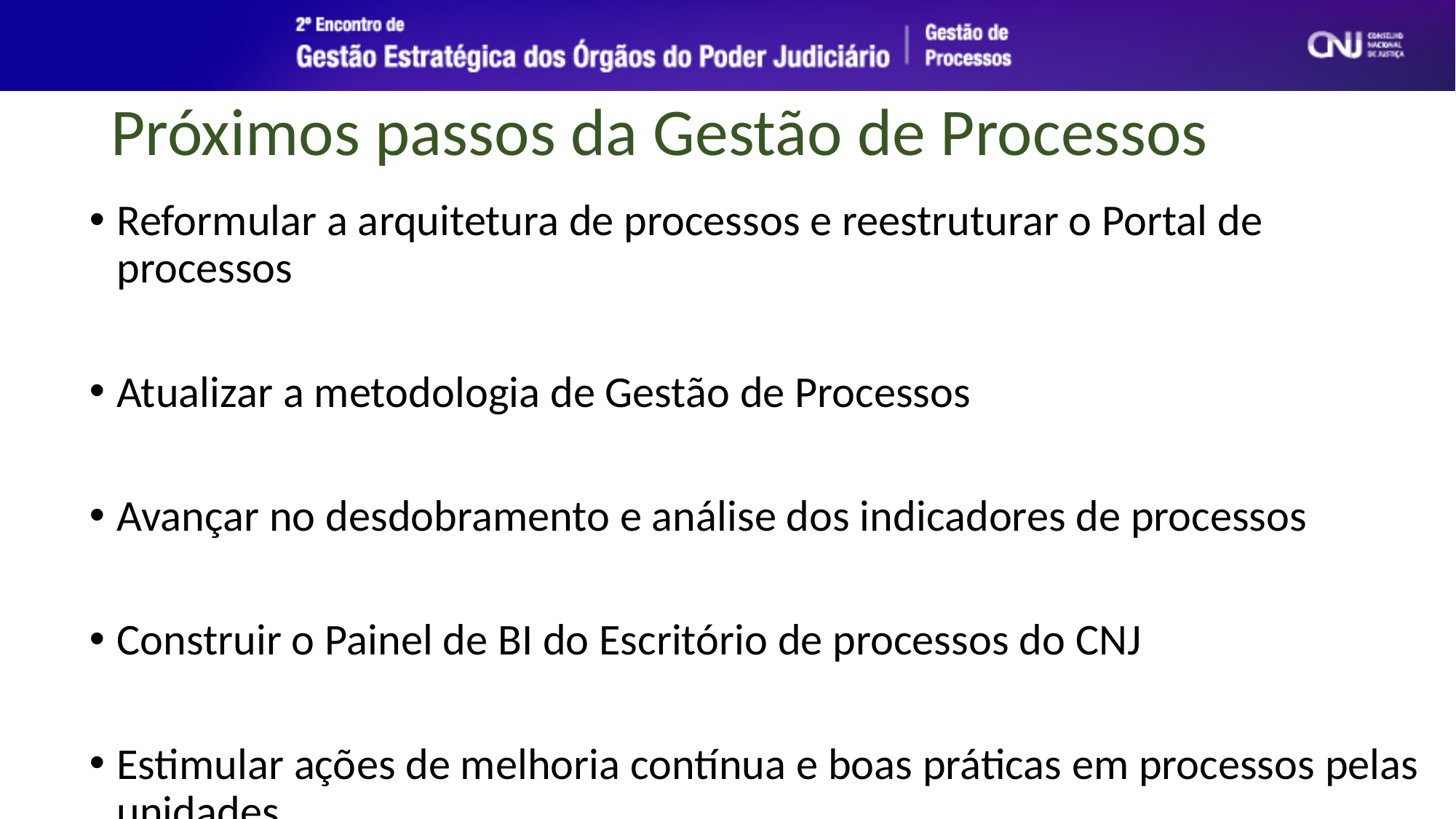

# Próximos passos da Gestão de Processos
Reformular a arquitetura de processos e reestruturar o Portal de processos

Atualizar a metodologia de Gestão de Processos

Avançar no desdobramento e análise dos indicadores de processos

Construir o Painel de BI do Escritório de processos do CNJ

Estimular ações de melhoria contínua e boas práticas em processos pelas unidades